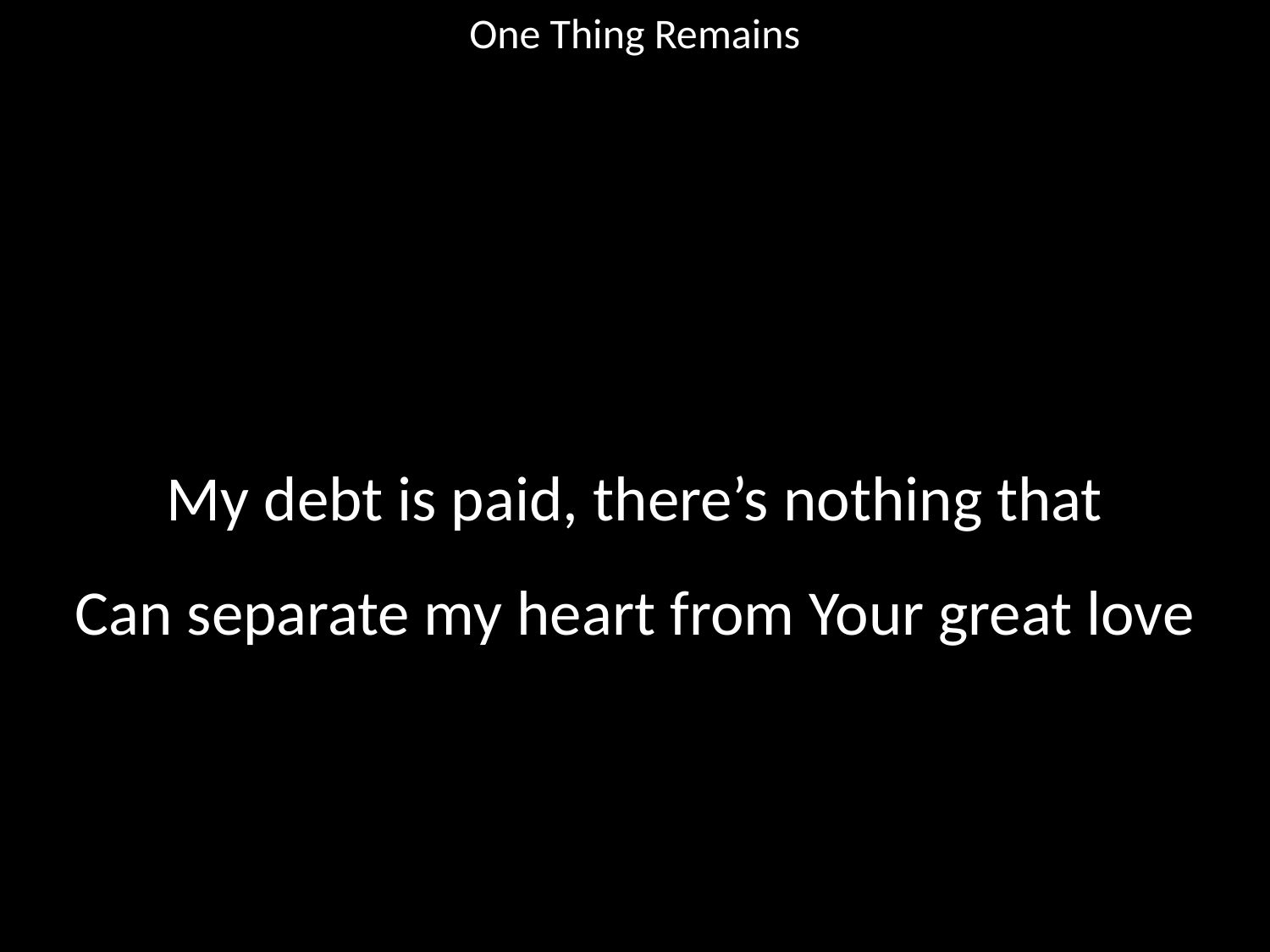

One Thing Remains
#
My debt is paid, there’s nothing that
Can separate my heart from Your great love